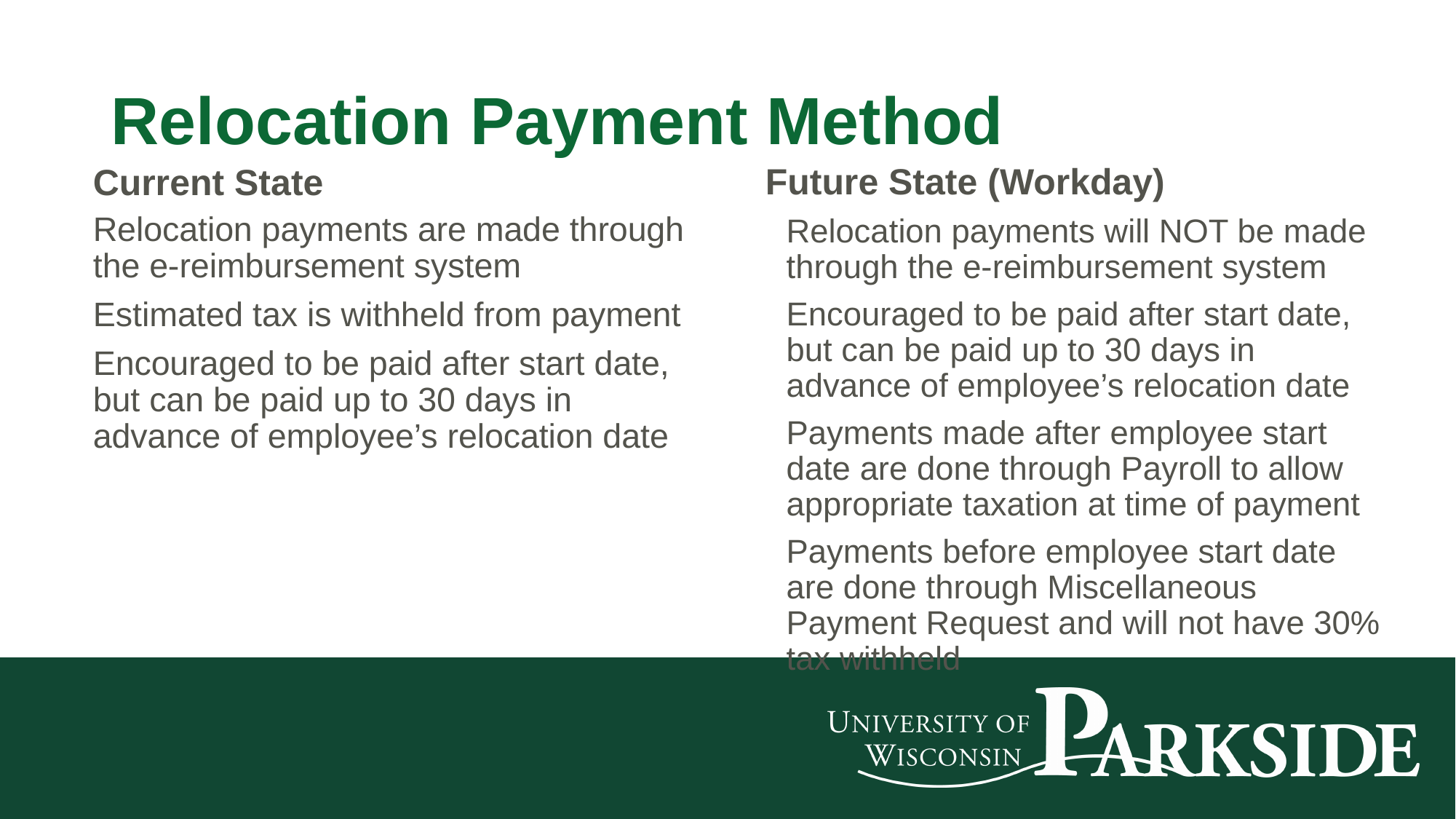

# Relocation Payment Method
Future State (Workday)
Current State
Relocation payments are made through the e-reimbursement system
Estimated tax is withheld from payment
Encouraged to be paid after start date, but can be paid up to 30 days in advance of employee’s relocation date

Relocation payments will NOT be made through the e-reimbursement system
Encouraged to be paid after start date, but can be paid up to 30 days in advance of employee’s relocation date
Payments made after employee start date are done through Payroll to allow appropriate taxation at time of payment
Payments before employee start date are done through Miscellaneous Payment Request and will not have 30% tax withheld